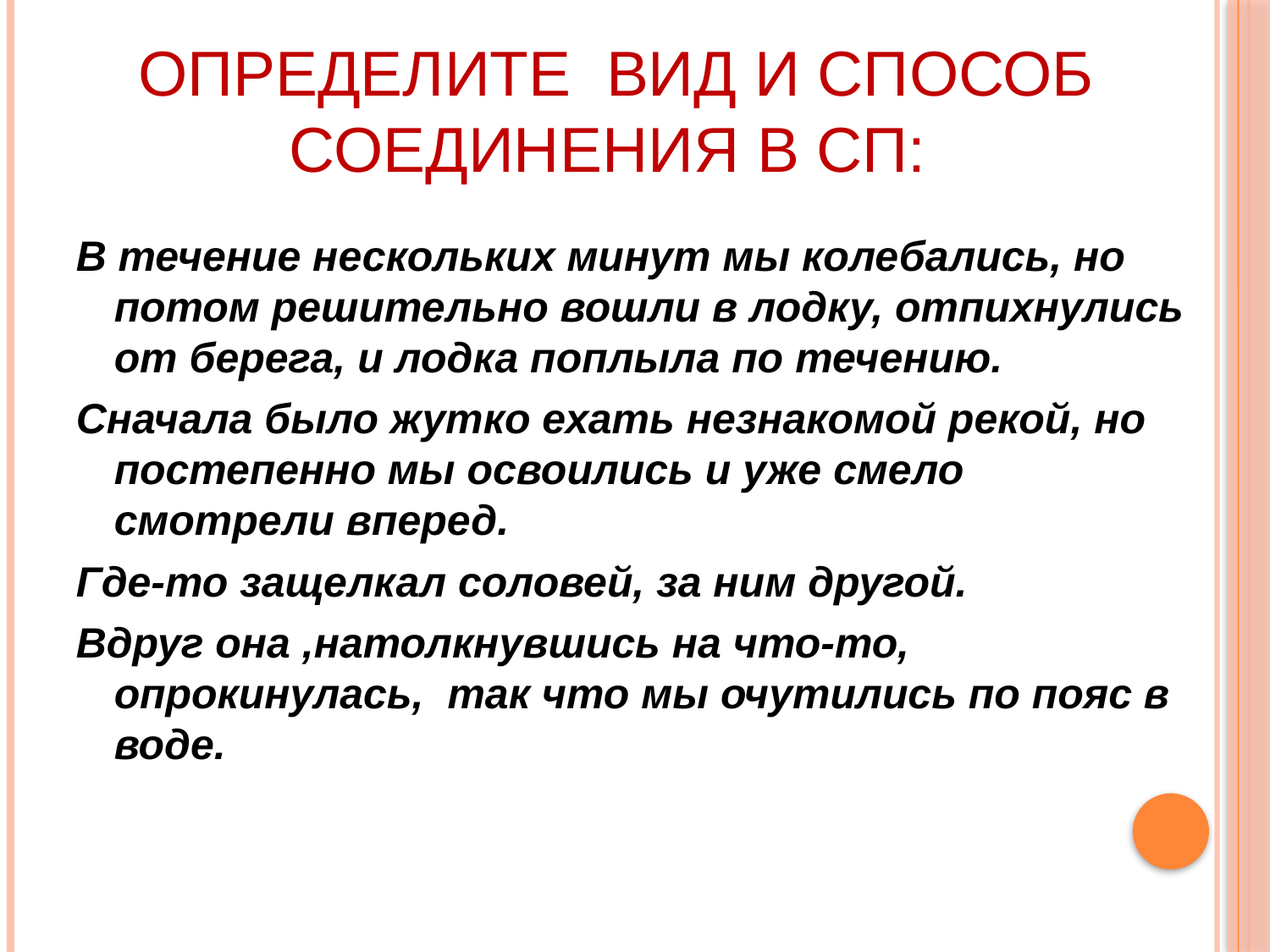

# определите  вид и способ соединения в сп:
В течение нескольких минут мы колебались, но потом решительно вошли в лодку, отпихнулись от берега, и лодка поплыла по течению.
Сначала было жутко ехать незнакомой рекой, но постепенно мы освоились и уже смело смотрели вперед.
Где-то защелкал соловей, за ним другой.
Вдруг она ,натолкнувшись на что-то, опрокинулась,  так что мы очутились по пояс в воде.